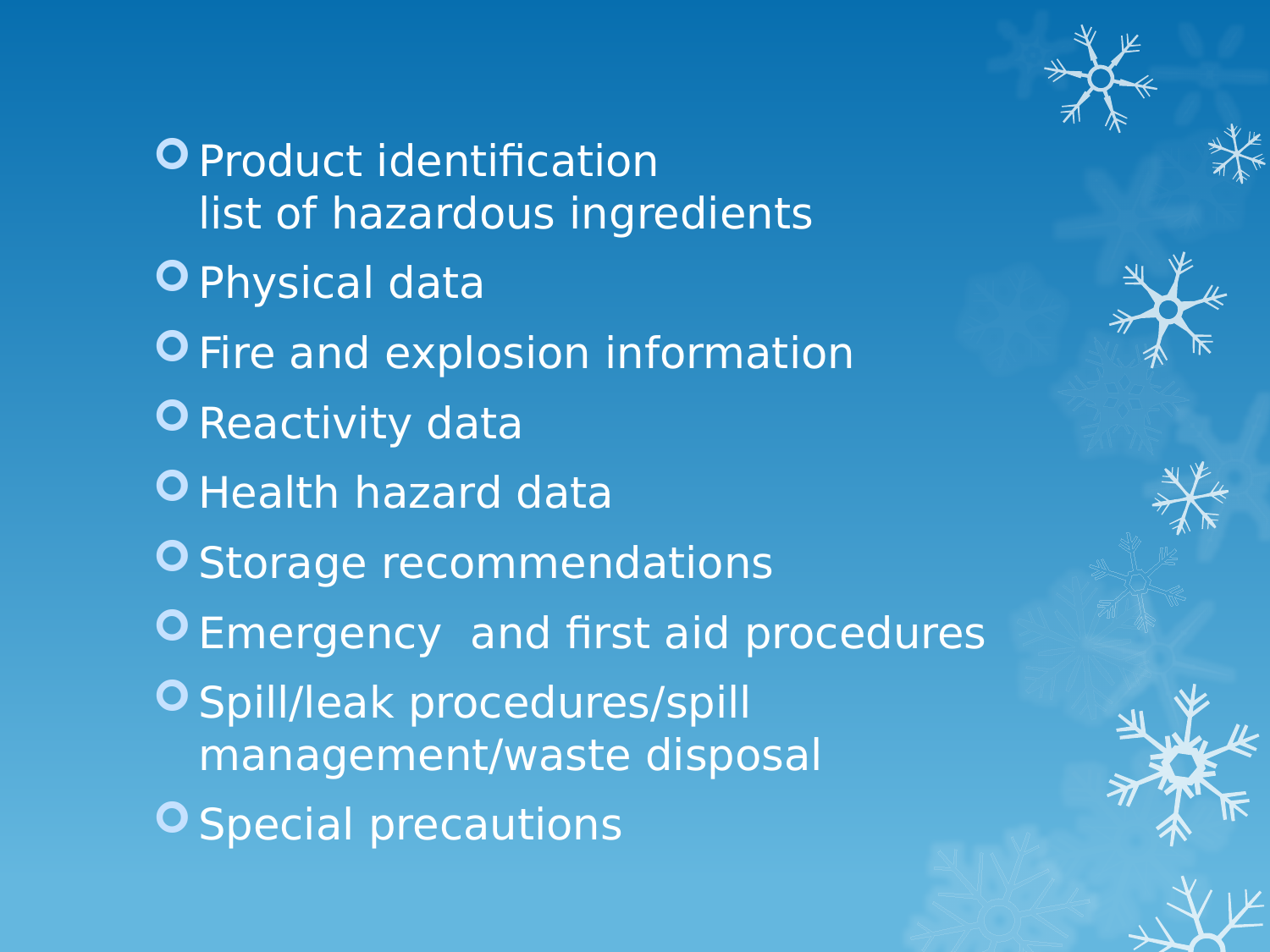

#
Product identification
list of hazardous ingredients
Physical data
Fire and explosion information
Reactivity data
Health hazard data
Storage recommendations
Emergency  and first aid procedures
Spill/leak procedures/spill management/waste disposal
Special precautions